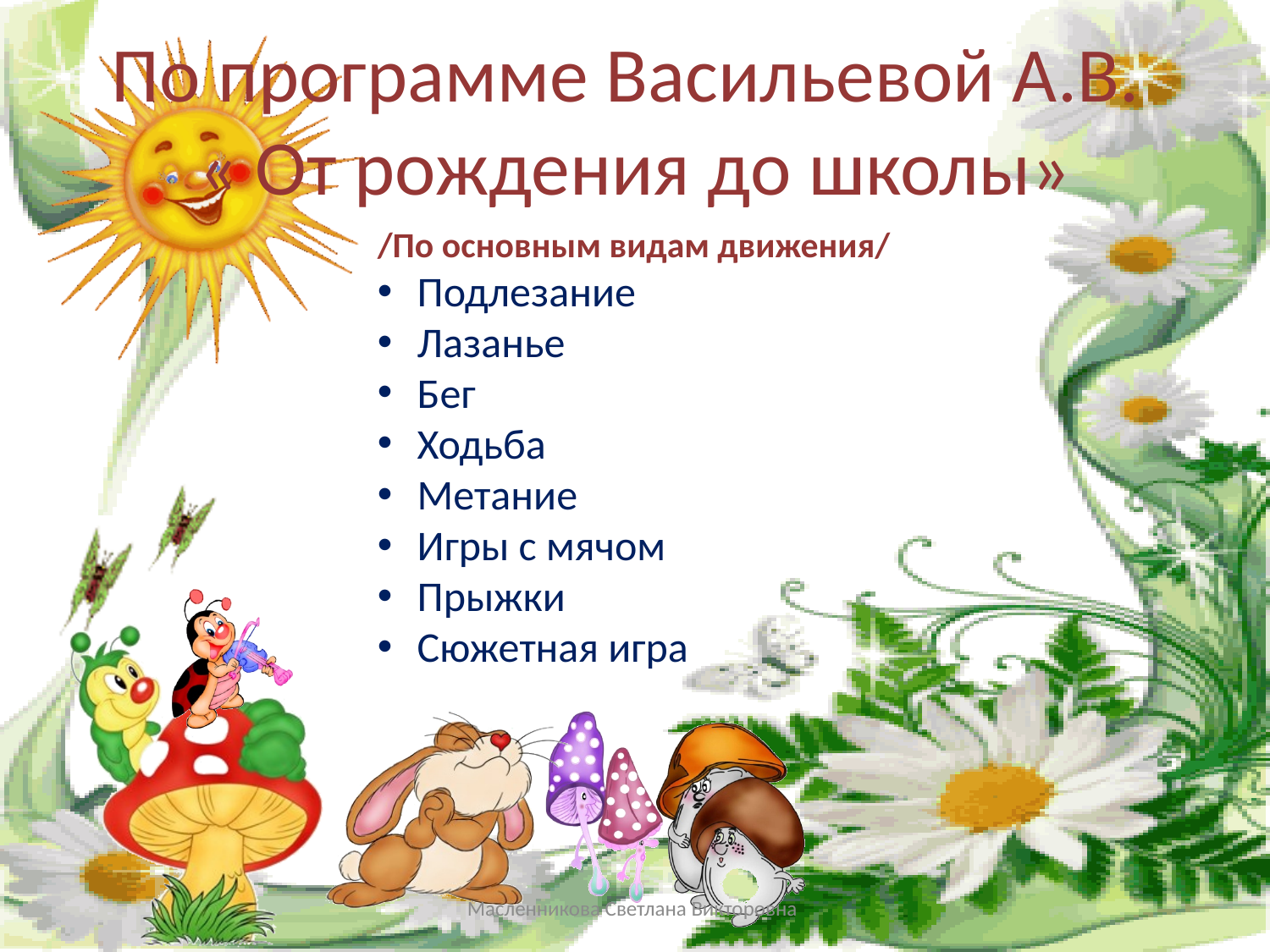

# По программе Васильевой А.В. « От рождения до школы»
/По основным видам движения/
Подлезание
Лазанье
Бег
Ходьба
Метание
Игры с мячом
Прыжки
Сюжетная игра
Масленникова Светлана Викторовна